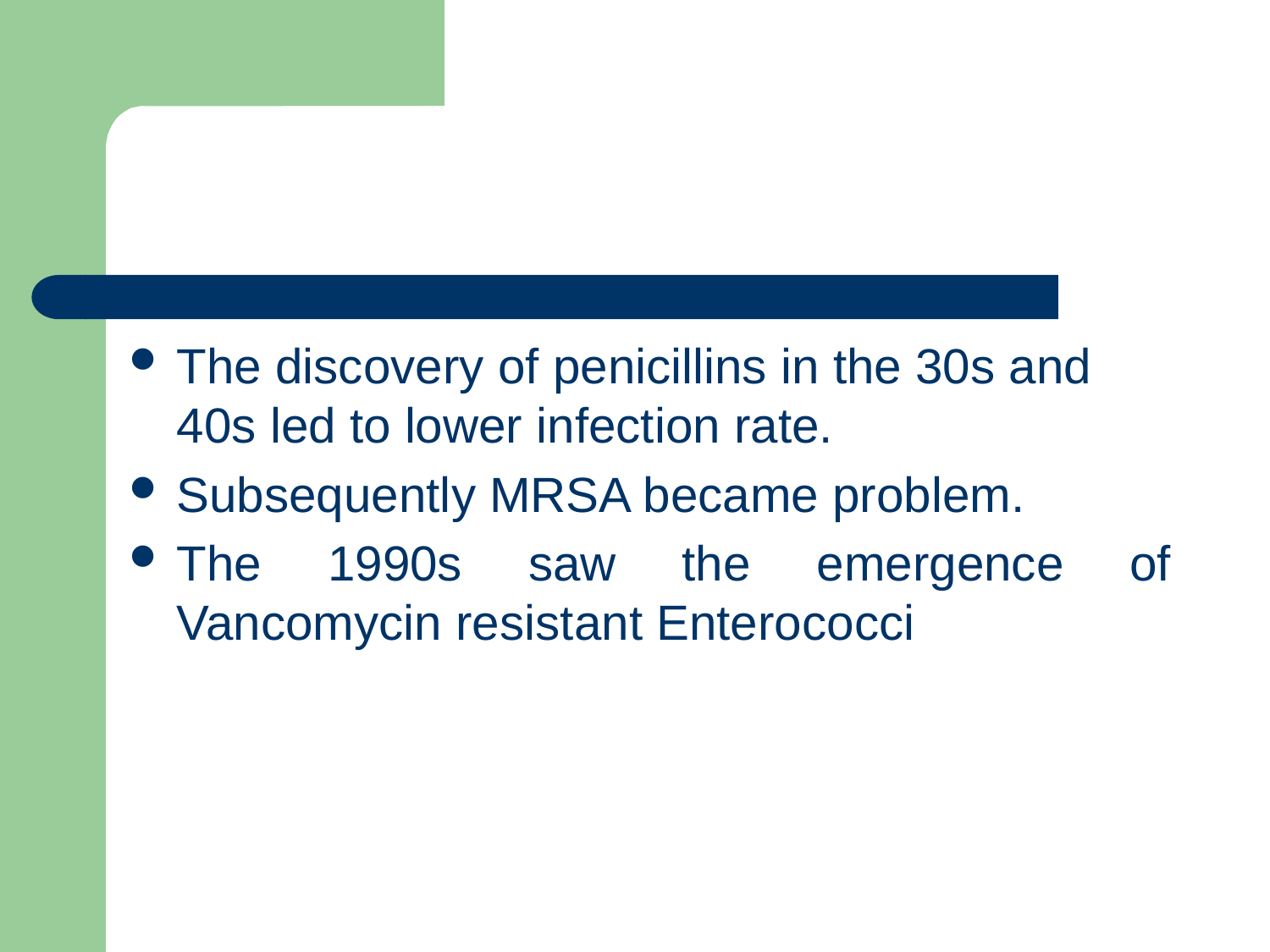

#
The discovery of penicillins in the 30s and 40s led to lower infection rate.
Subsequently MRSA became problem.
The 1990s saw the emergence of Vancomycin resistant Enterococci